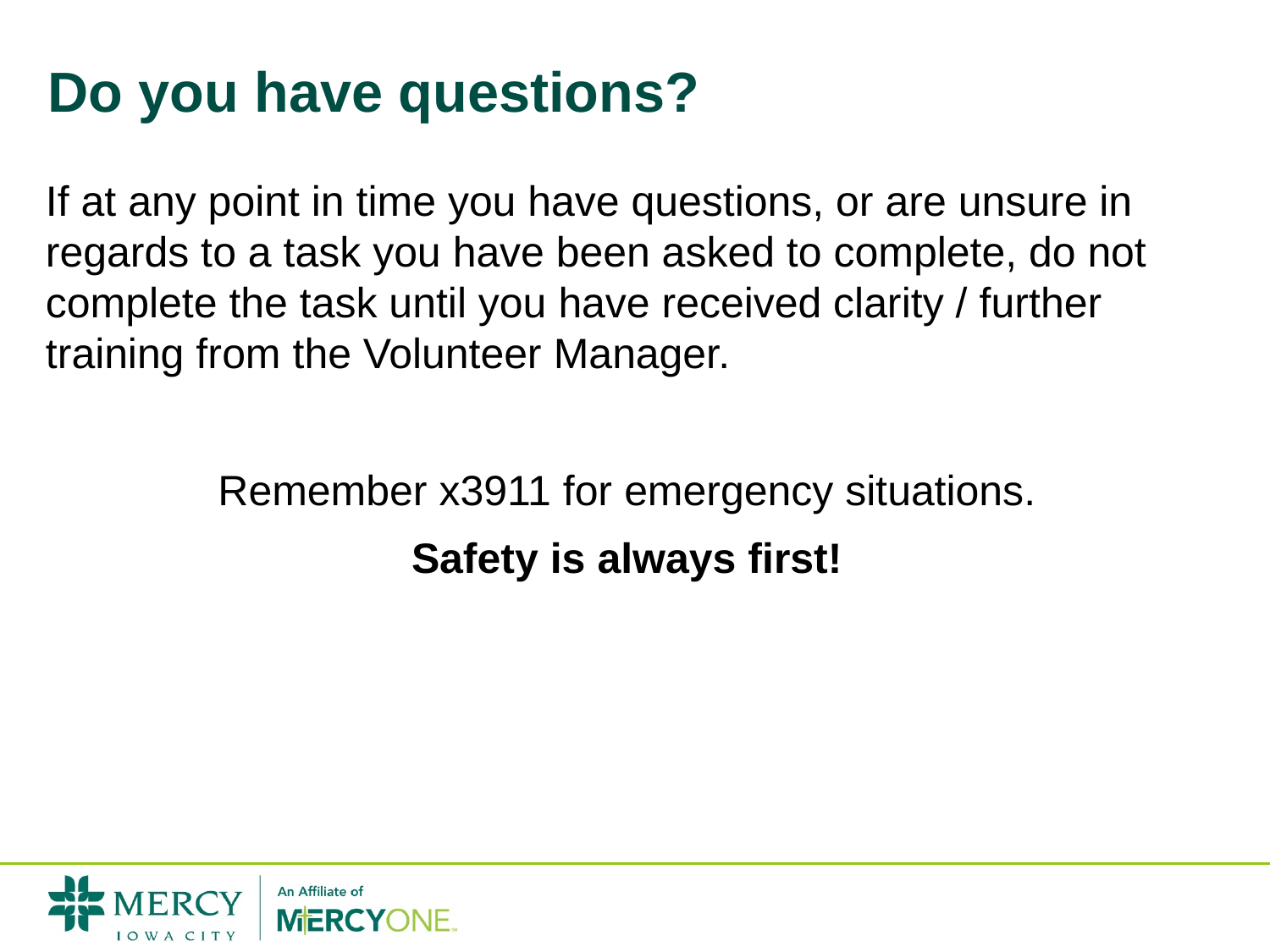

# Do you have questions?
If at any point in time you have questions, or are unsure in regards to a task you have been asked to complete, do not complete the task until you have received clarity / further training from the Volunteer Manager.

Remember x3911 for emergency situations.
Safety is always first!